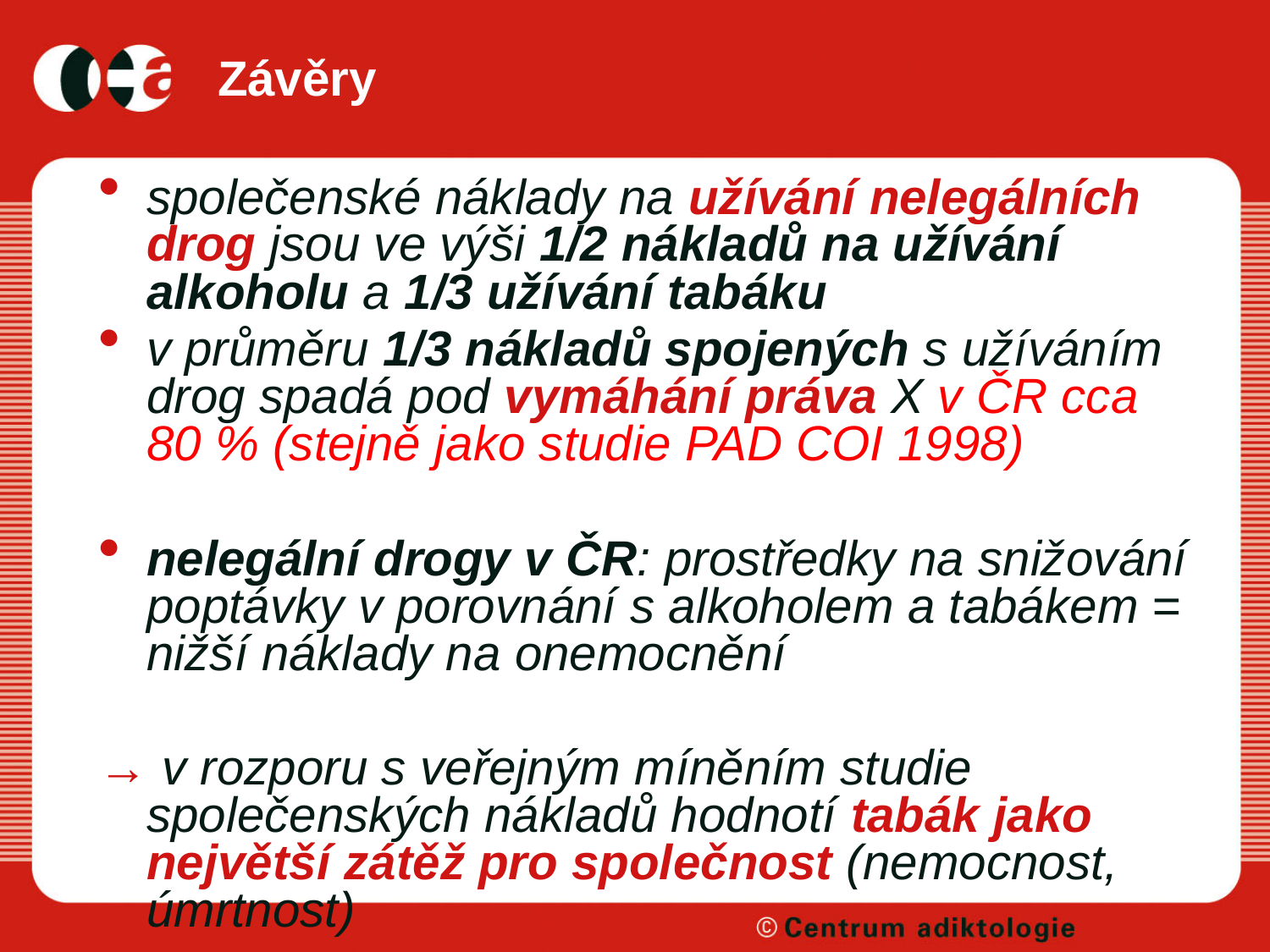

# Závěry
společenské náklady na užívání nelegálních drog jsou ve výši 1/2 nákladů na užívání alkoholu a 1/3 užívání tabáku
v průměru 1/3 nákladů spojených s užíváním drog spadá pod vymáhání práva X v ČR cca 80 % (stejně jako studie PAD COI 1998)

nelegální drogy v ČR: prostředky na snižování poptávky v porovnání s alkoholem a tabákem = nižší náklady na onemocnění

→ v rozporu s veřejným míněním studie společenských nákladů hodnotí tabák jako největší zátěž pro společnost (nemocnost, úmrtnost)